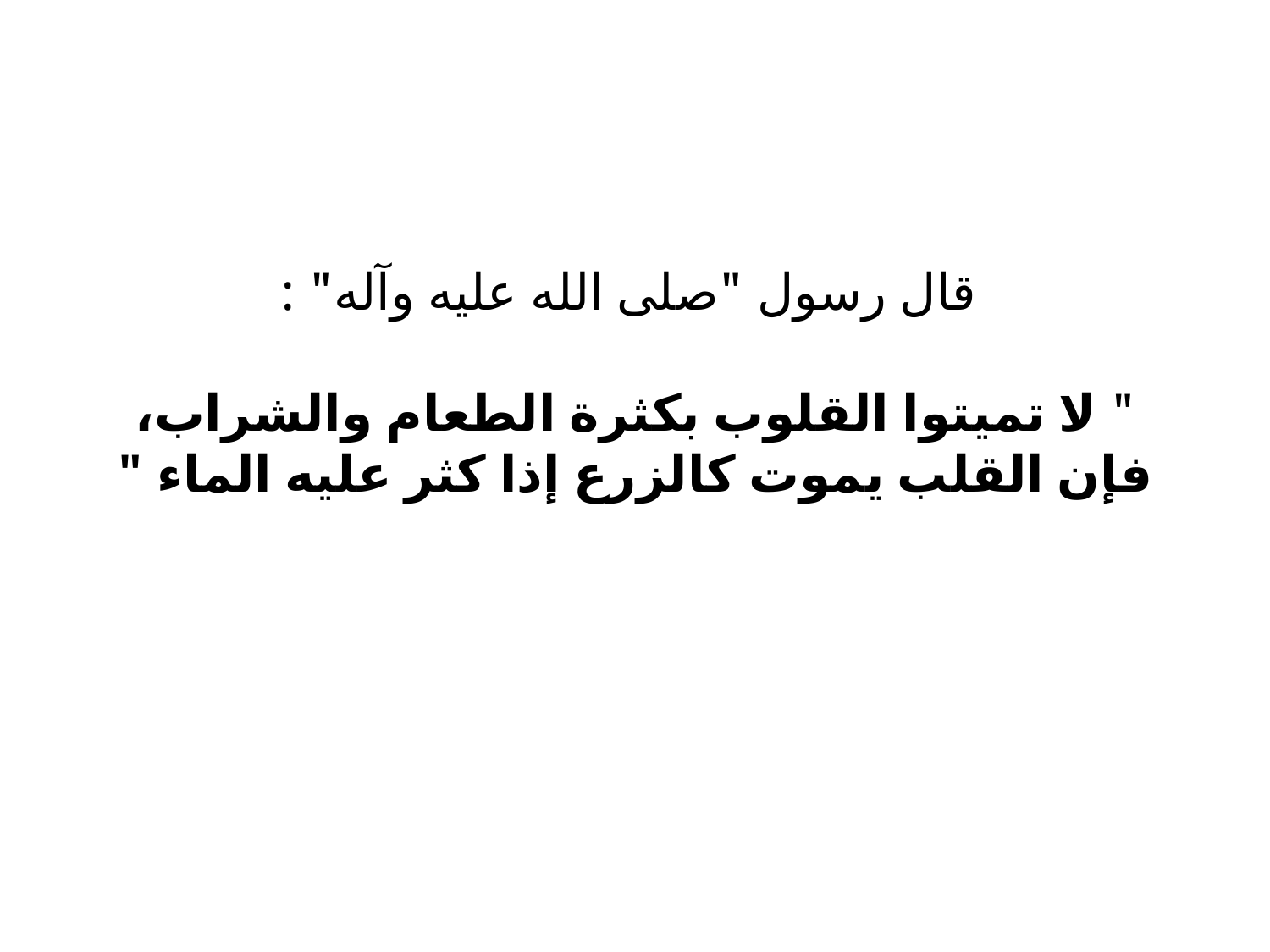

# قال رسول "صلى الله عليه وآله" : " لا تميتوا القلوب بكثرة الطعام والشراب، فإن القلب يموت كالزرع إذا كثر عليه الماء "